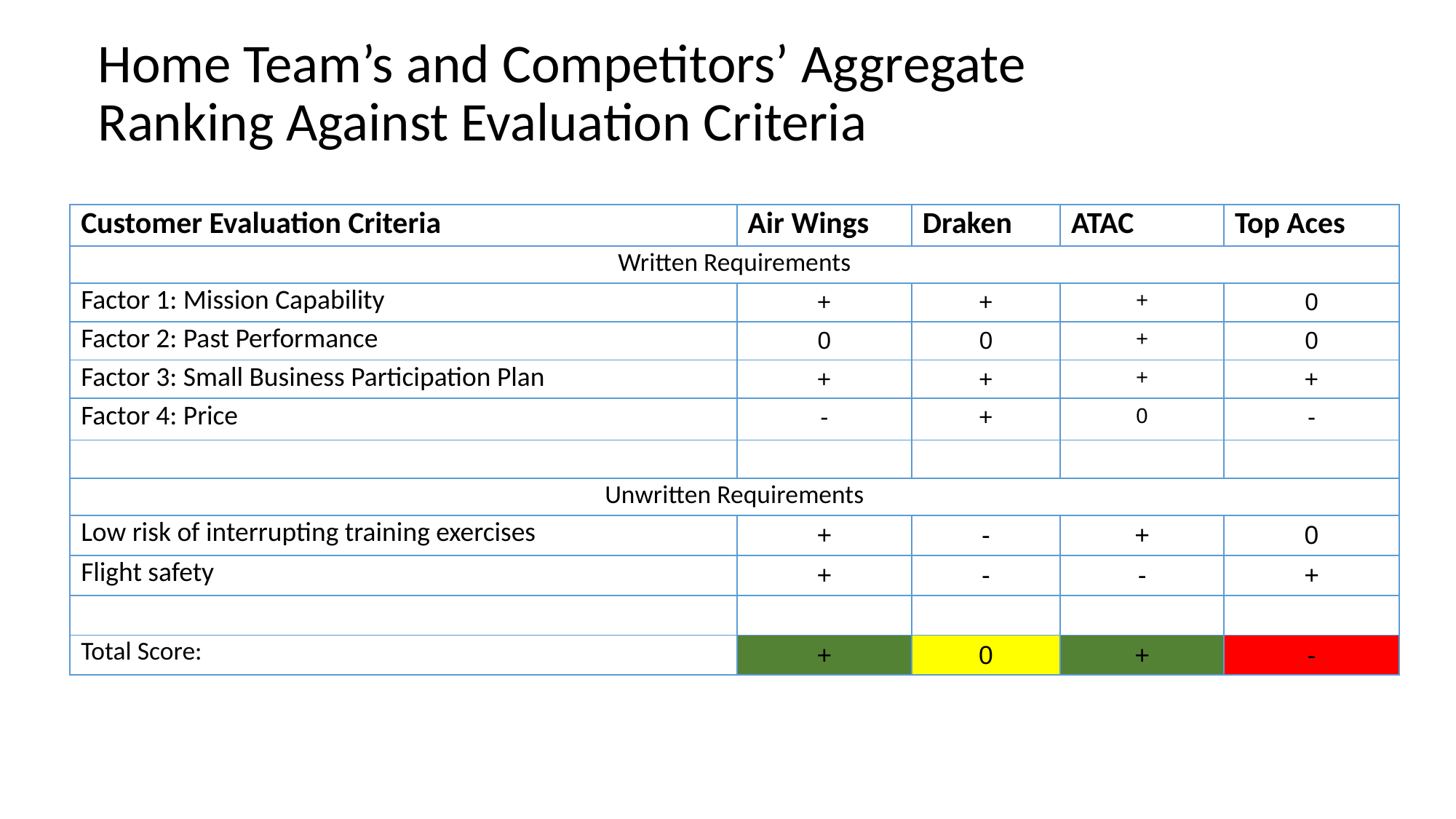

# Home Team’s and Competitors’ Aggregate Ranking Against Evaluation Criteria
| Customer Evaluation Criteria | Air Wings | Draken | ATAC | Top Aces |
| --- | --- | --- | --- | --- |
| Written Requirements |  |  |  |  |
| Factor 1: Mission Capability | + | + | + | 0 |
| Factor 2: Past Performance | 0 | 0 | + | 0 |
| Factor 3: Small Business Participation Plan | + | + | + | + |
| Factor 4: Price | - | + | 0 | - |
|  |  |  |  |  |
| Unwritten Requirements |  |  |  |  |
| Low risk of interrupting training exercises | + | - | + | 0 |
| Flight safety | + | - | - | + |
|  |  |  |  |  |
| Total Score: | + | 0 | + | - |